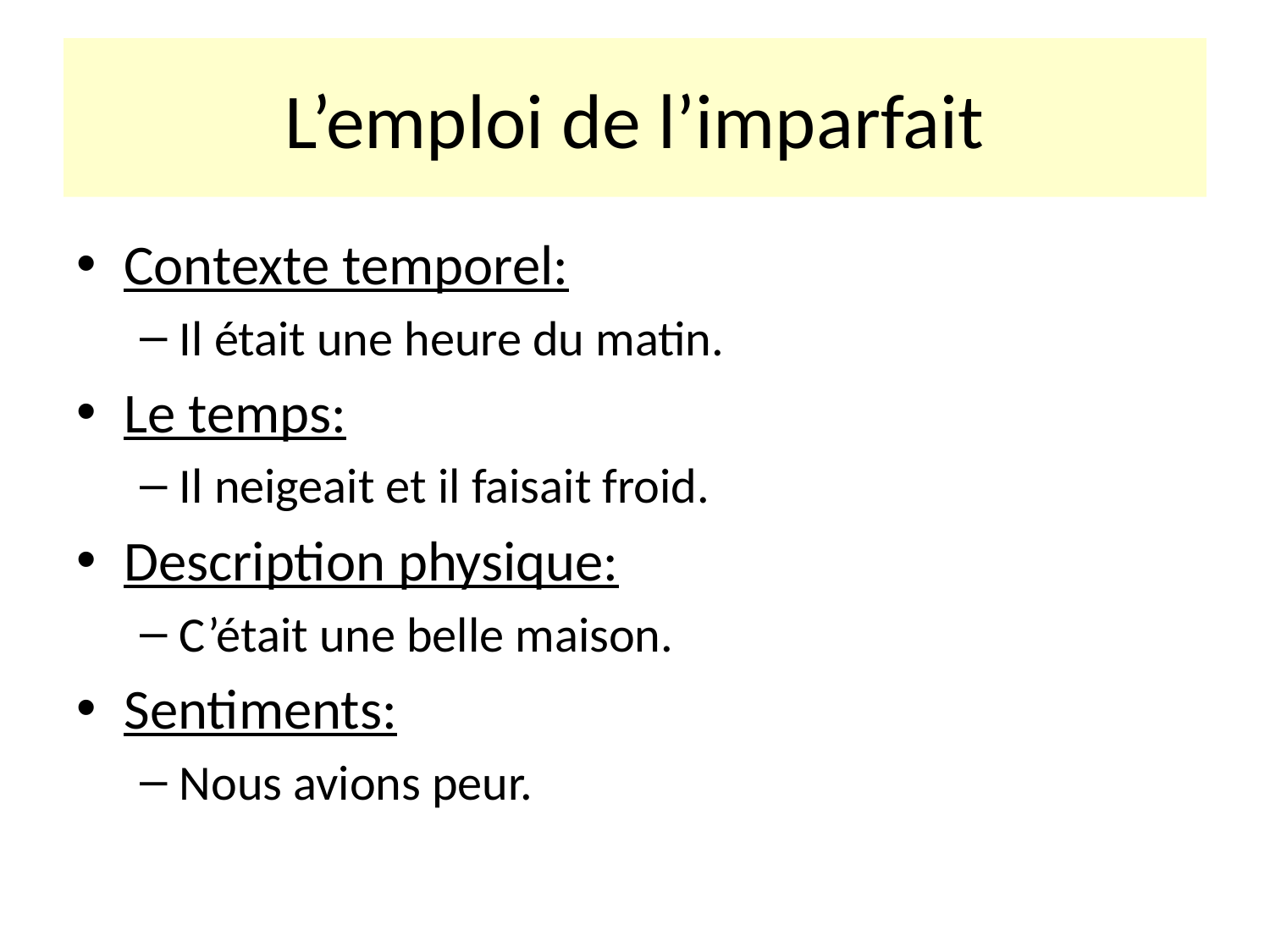

# L’emploi de l’imparfait
Contexte temporel:
Il était une heure du matin.
Le temps:
Il neigeait et il faisait froid.
Description physique:
C’était une belle maison.
Sentiments:
Nous avions peur.